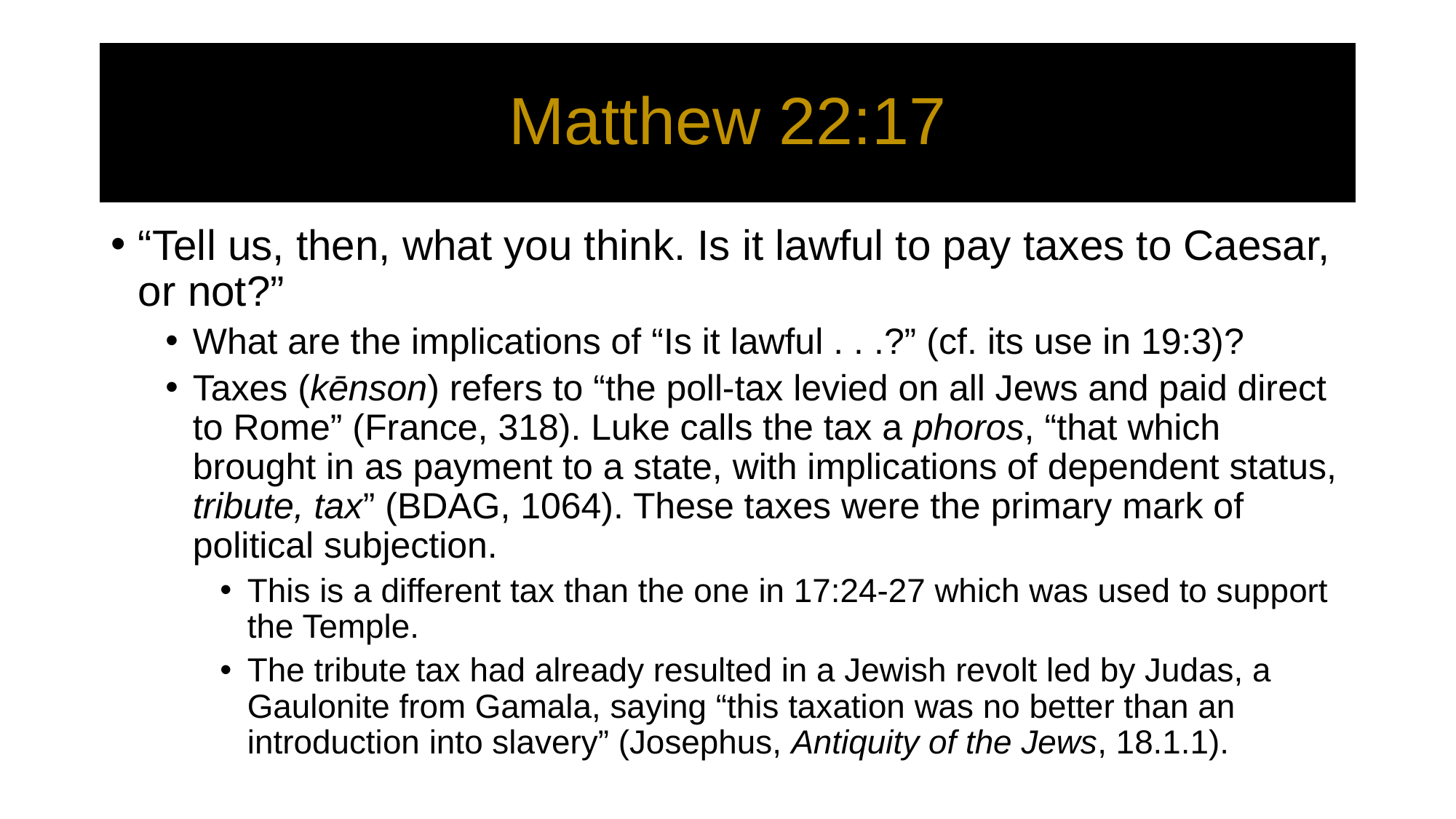

# Matthew 22:17
“Tell us, then, what you think. Is it lawful to pay taxes to Caesar, or not?”
What are the implications of “Is it lawful . . .?” (cf. its use in 19:3)?
Taxes (kēnson) refers to “the poll-tax levied on all Jews and paid direct to Rome” (France, 318). Luke calls the tax a phoros, “that which brought in as payment to a state, with implications of dependent status, tribute, tax” (BDAG, 1064). These taxes were the primary mark of political subjection.
This is a different tax than the one in 17:24-27 which was used to support the Temple.
The tribute tax had already resulted in a Jewish revolt led by Judas, a Gaulonite from Gamala, saying “this taxation was no better than an introduction into slavery” (Josephus, Antiquity of the Jews, 18.1.1).